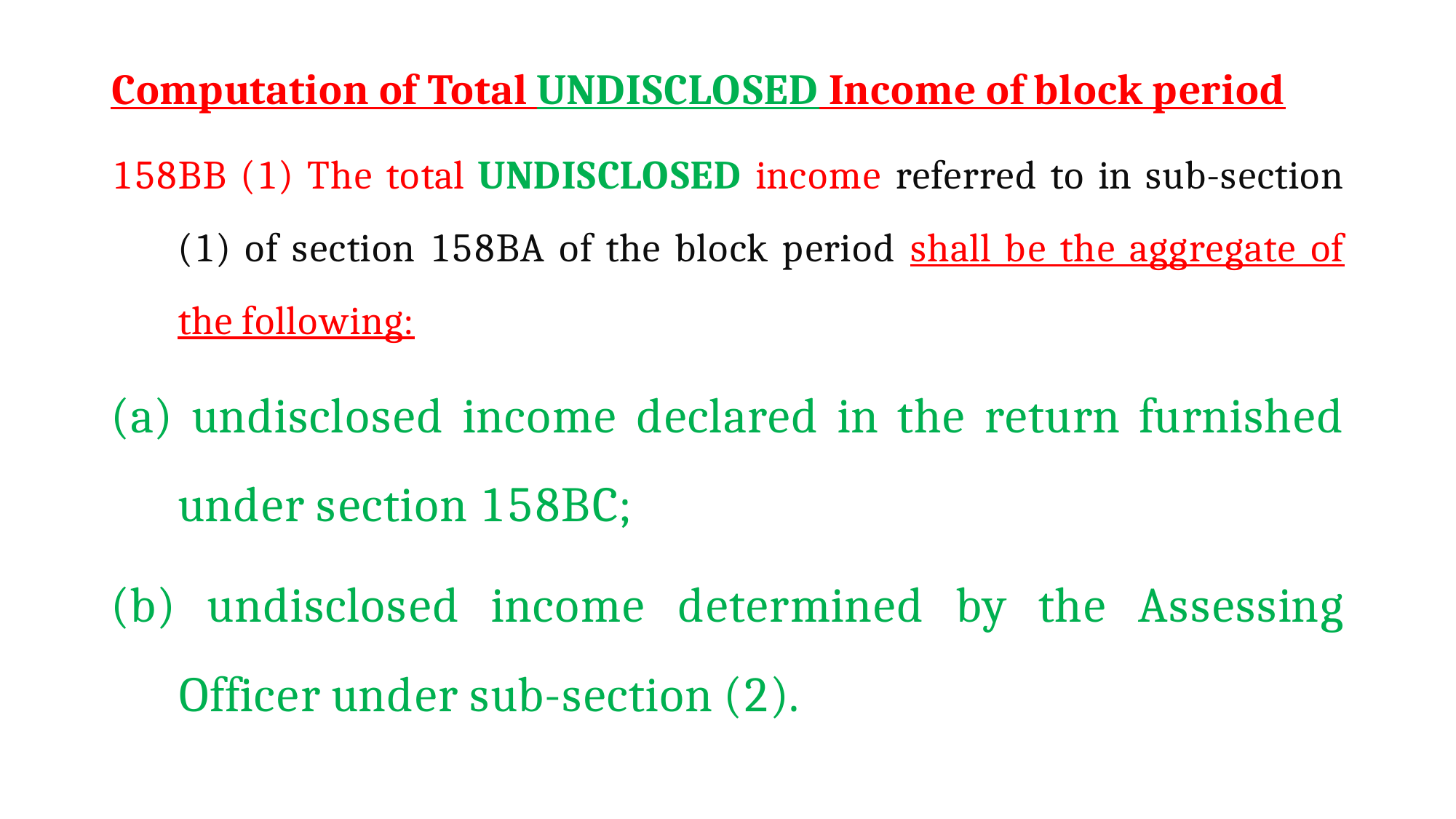

Computation of Total UNDISCLOSED Income of block period
158BB (1) The total UNDISCLOSED income referred to in sub-section (1) of section 158BA of the block period shall be the aggregate of the following:
(a) undisclosed income declared in the return furnished under section 158BC;
(b) undisclosed income determined by the Assessing Officer under sub-section (2).

16